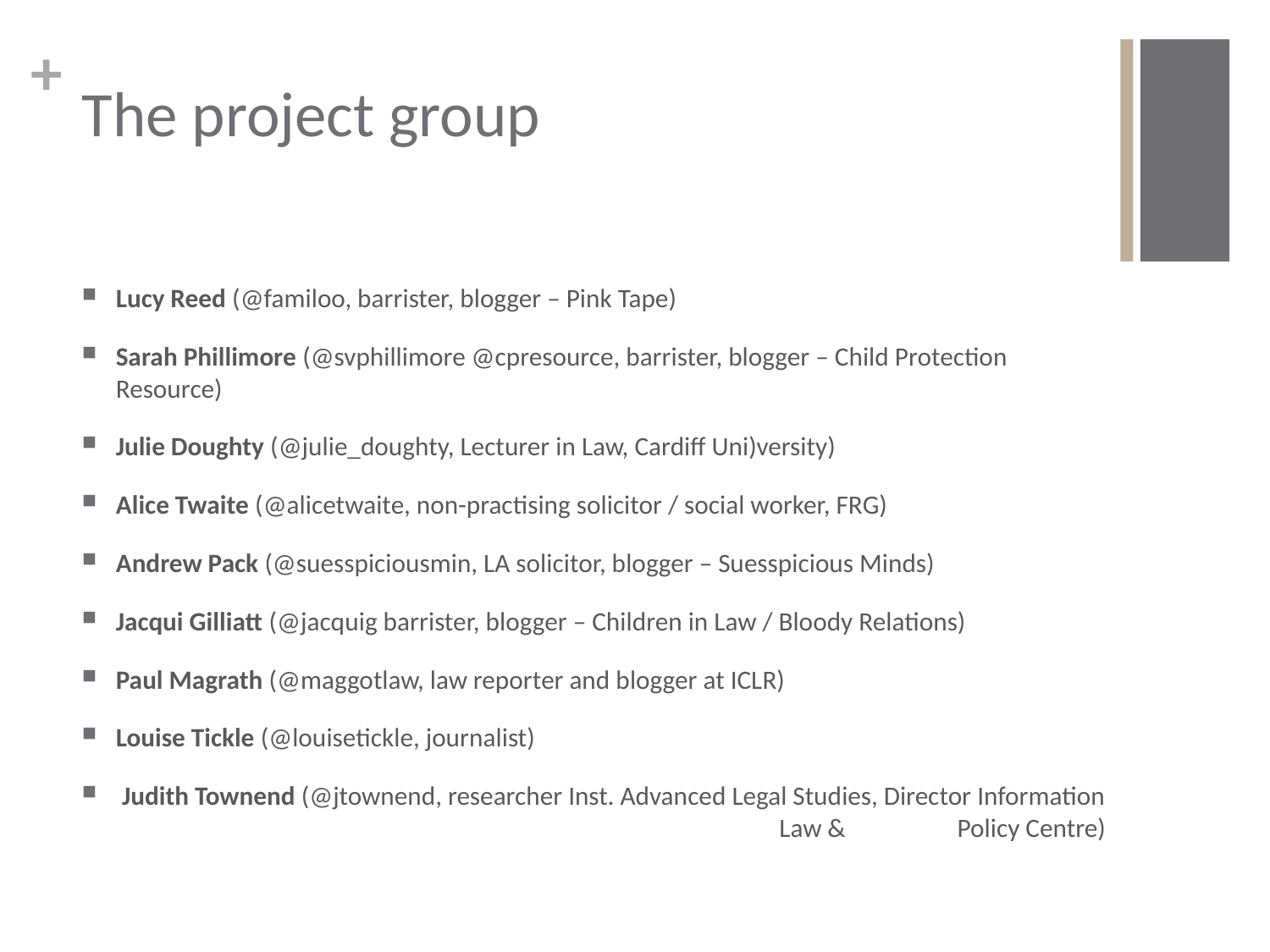

# The project group
Lucy Reed (@familoo, barrister, blogger – Pink Tape)
Sarah Phillimore (@svphillimore @cpresource, barrister, blogger – Child Protection Resource)
Julie Doughty (@julie_doughty, Lecturer in Law, Cardiff Uni)versity)
Alice Twaite (@alicetwaite, non-practising solicitor / social worker, FRG)
Andrew Pack (@suesspiciousmin, LA solicitor, blogger – Suesspicious Minds)
Jacqui Gilliatt (@jacquig barrister, blogger – Children in Law / Bloody Relations)
Paul Magrath (@maggotlaw, law reporter and blogger at ICLR)
Louise Tickle (@louisetickle, journalist)
Judith Townend (@jtownend, researcher Inst. Advanced Legal Studies, Director Information Law & 	              Policy Centre)